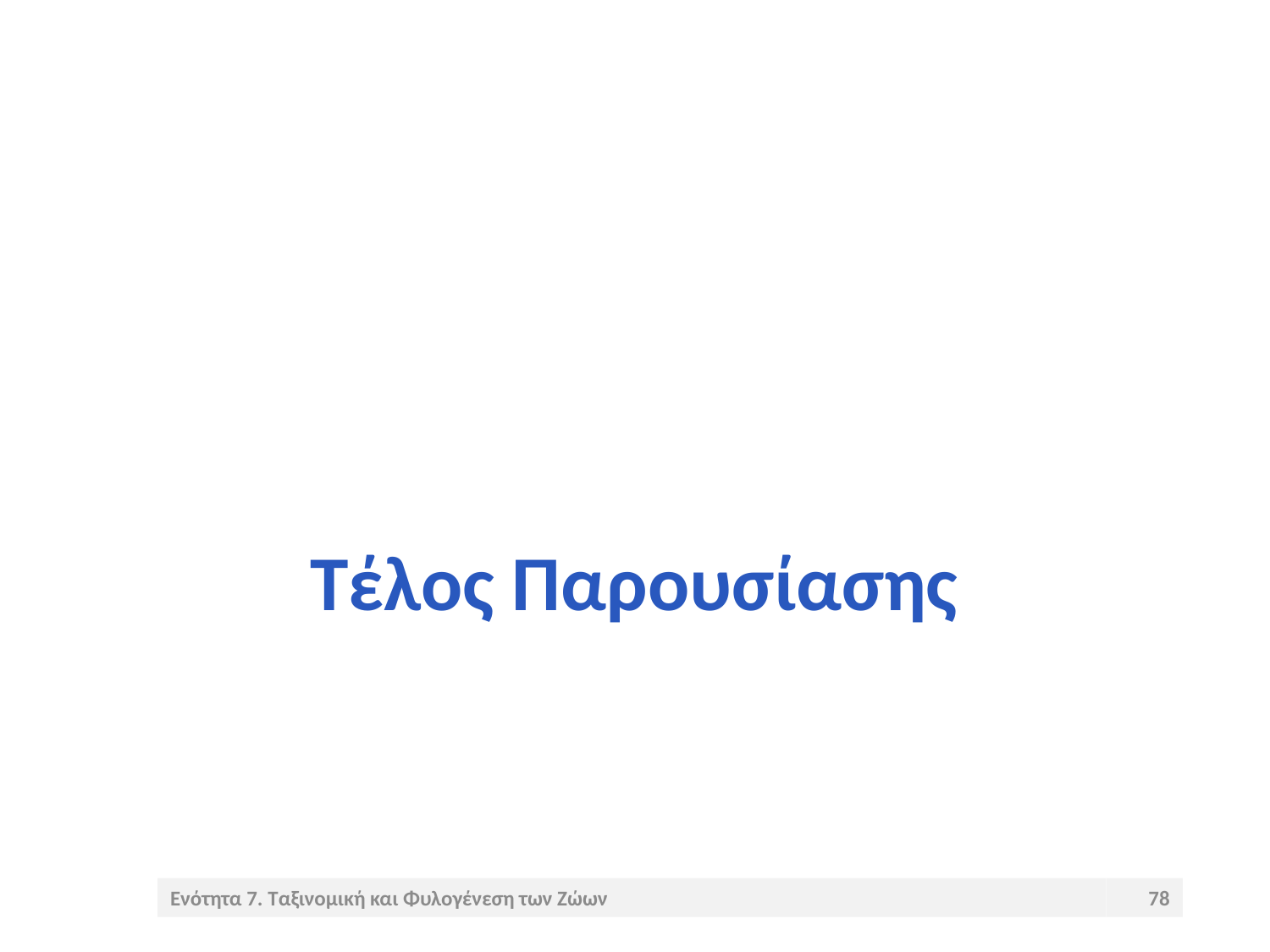

# Τέλος Παρουσίασης

Ενότητα 7. Ταξινομική και Φυλογένεση των Ζώων
78